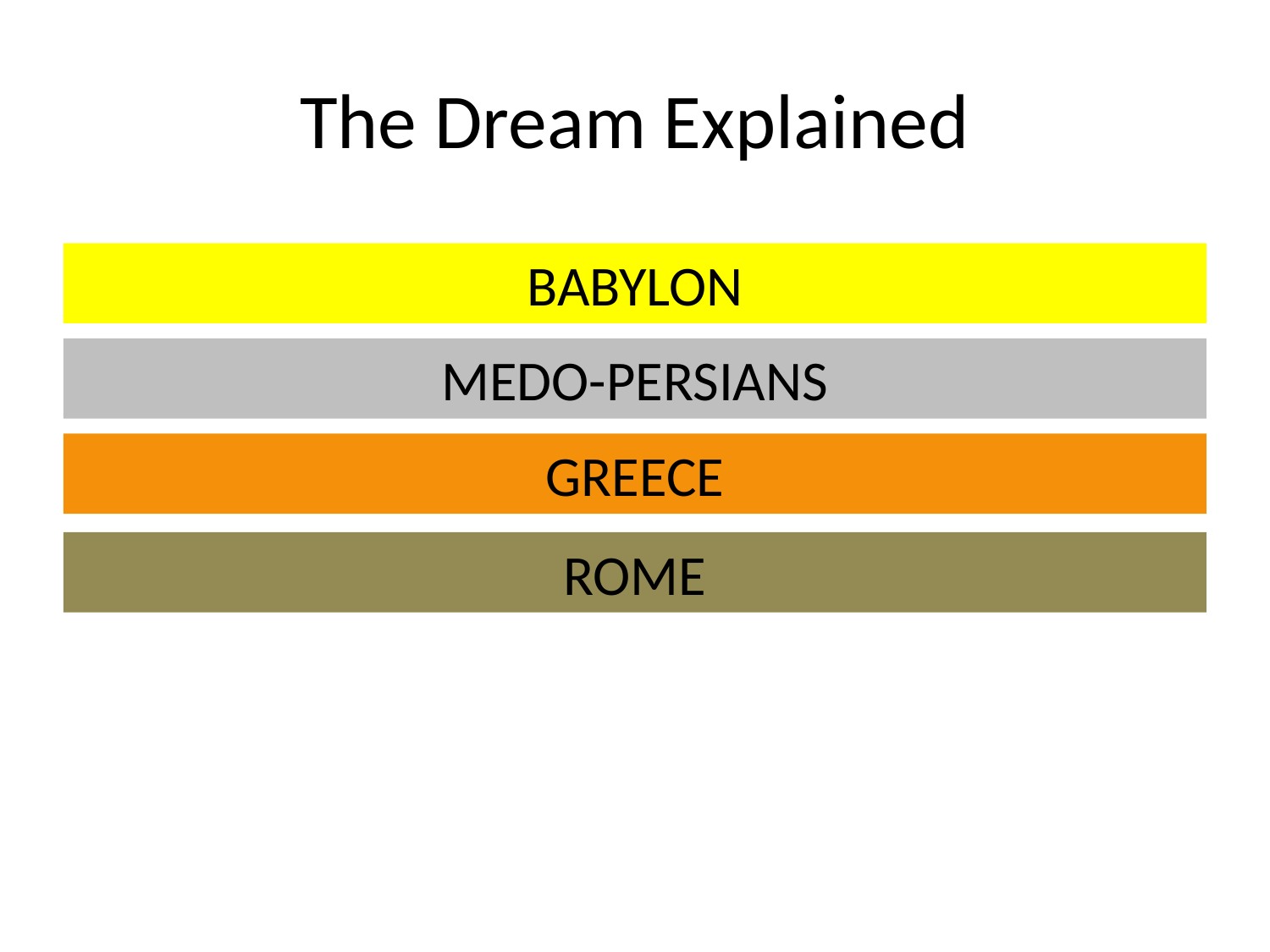

# The Dream Explained
BABYLON
MEDO-PERSIANS
GREECE
ROME